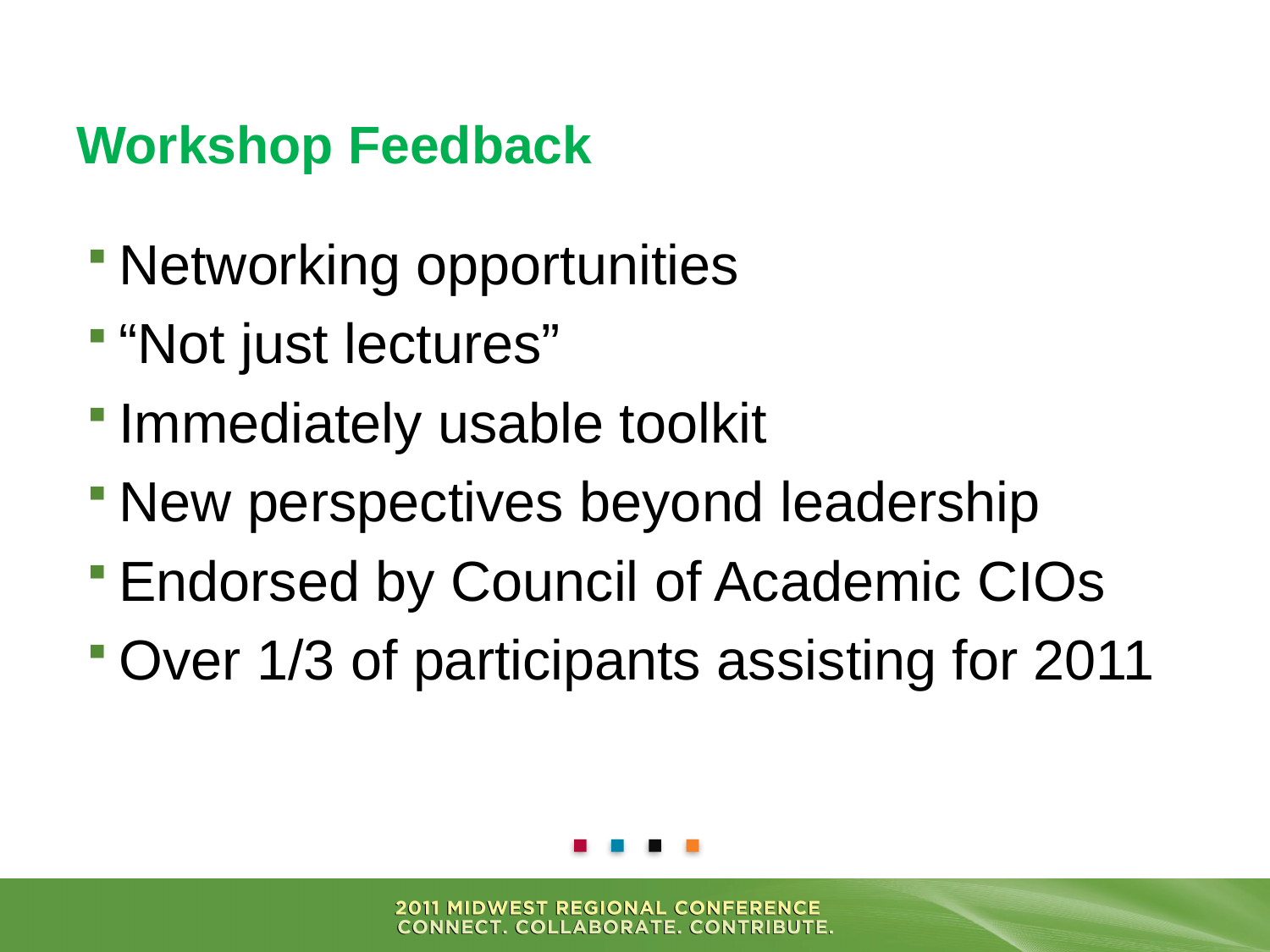

# Workshop Feedback
Networking opportunities
“Not just lectures”
Immediately usable toolkit
New perspectives beyond leadership
Endorsed by Council of Academic CIOs
Over 1/3 of participants assisting for 2011